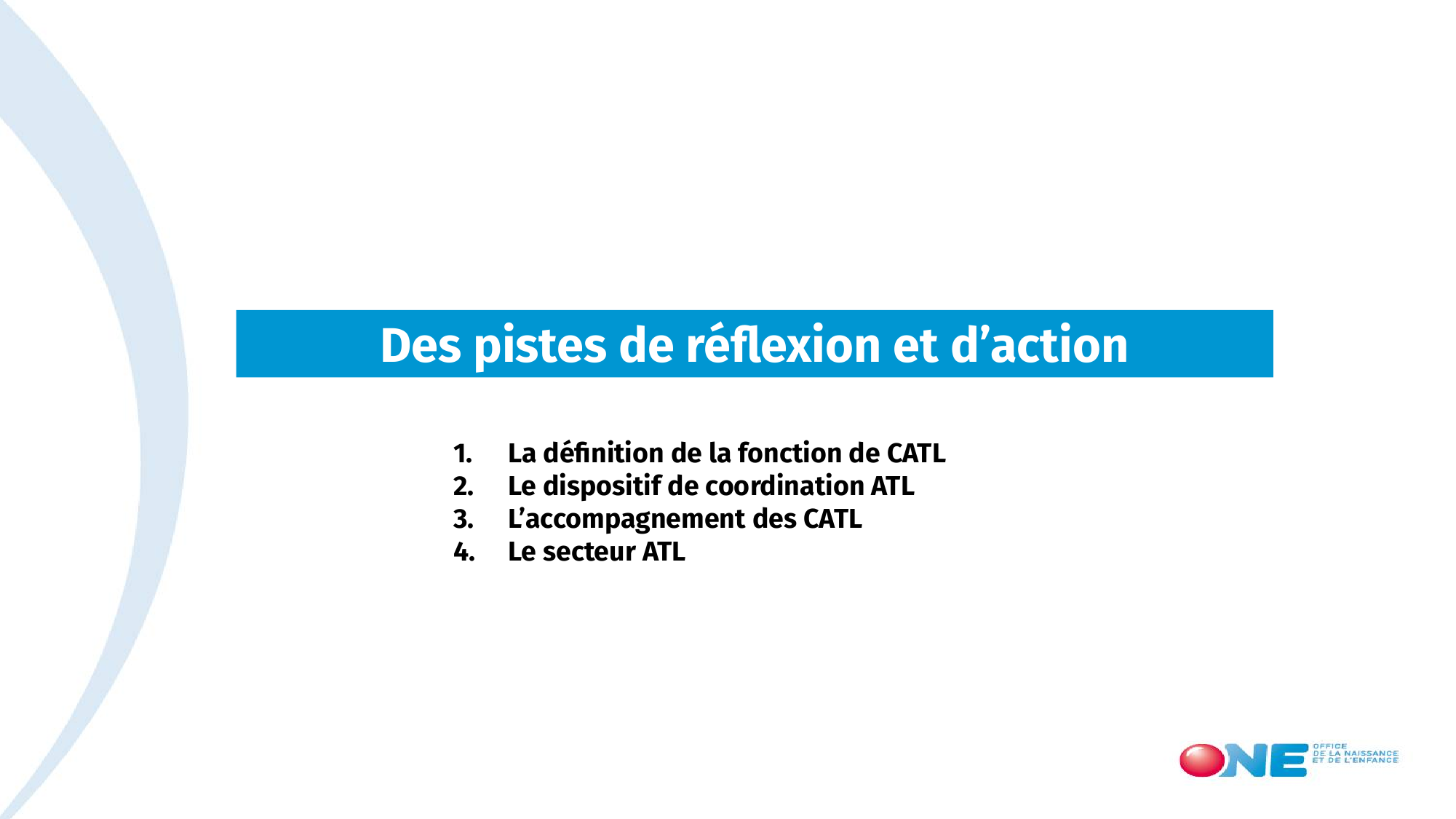

# Des pistes de réflexion et d’action
La définition de la fonction de CATL
Le dispositif de coordination ATL
L’accompagnement des CATL
Le secteur ATL